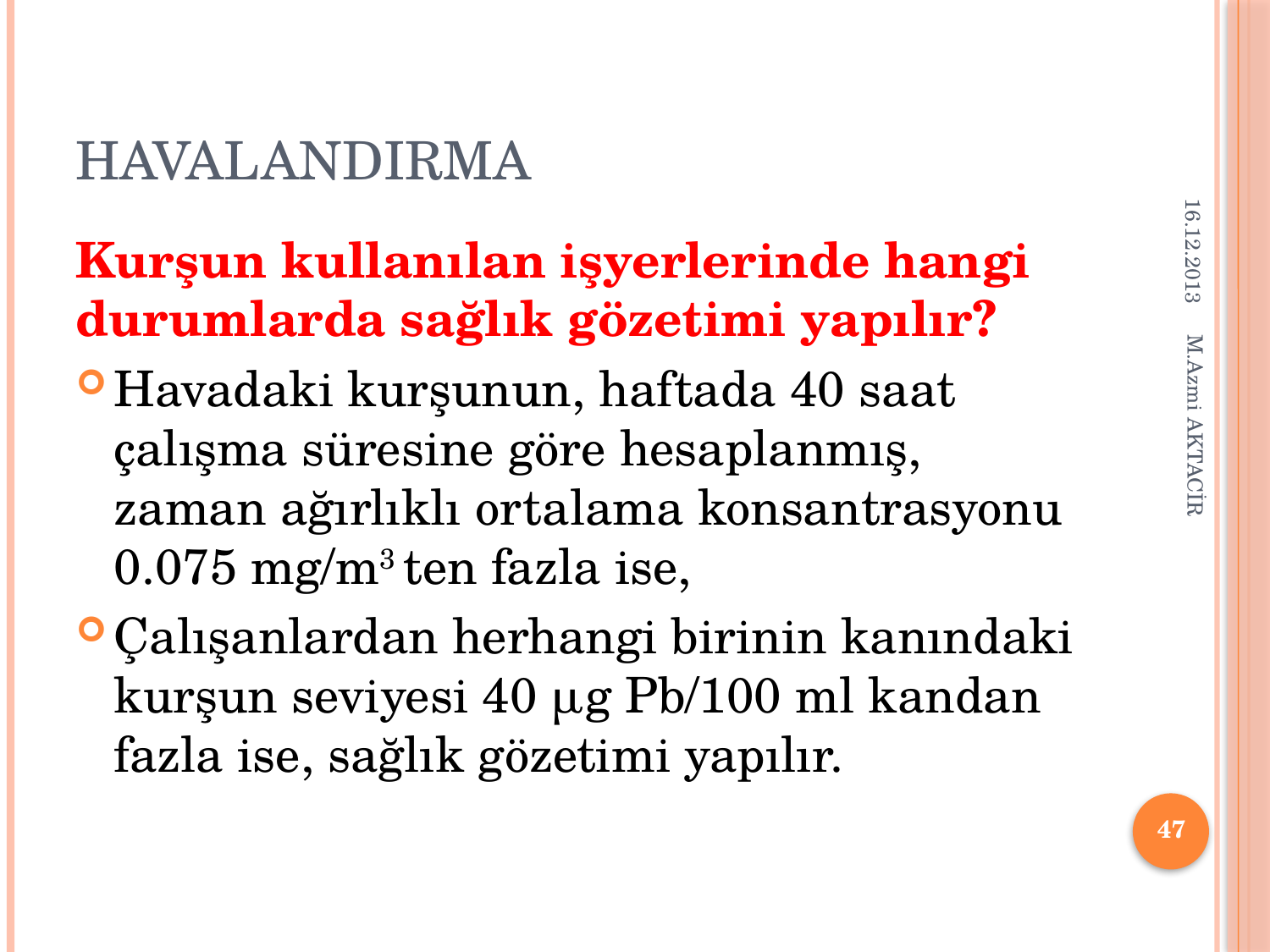

# HAVALANDIRMA
16.12.2013
Kurşun kullanılan işyerlerinde hangi durumlarda sağlık gözetimi yapılır?
Havadaki kurşunun, haftada 40 saat çalışma süresine göre hesaplanmış, zaman ağırlıklı ortalama konsantrasyonu 0.075 mg/m3 ten fazla ise,
Çalışanlardan herhangi birinin kanındaki kurşun seviyesi 40 μg Pb/100 ml kandan fazla ise, sağlık gözetimi yapılır.

M.Azmi AKTACİR
47